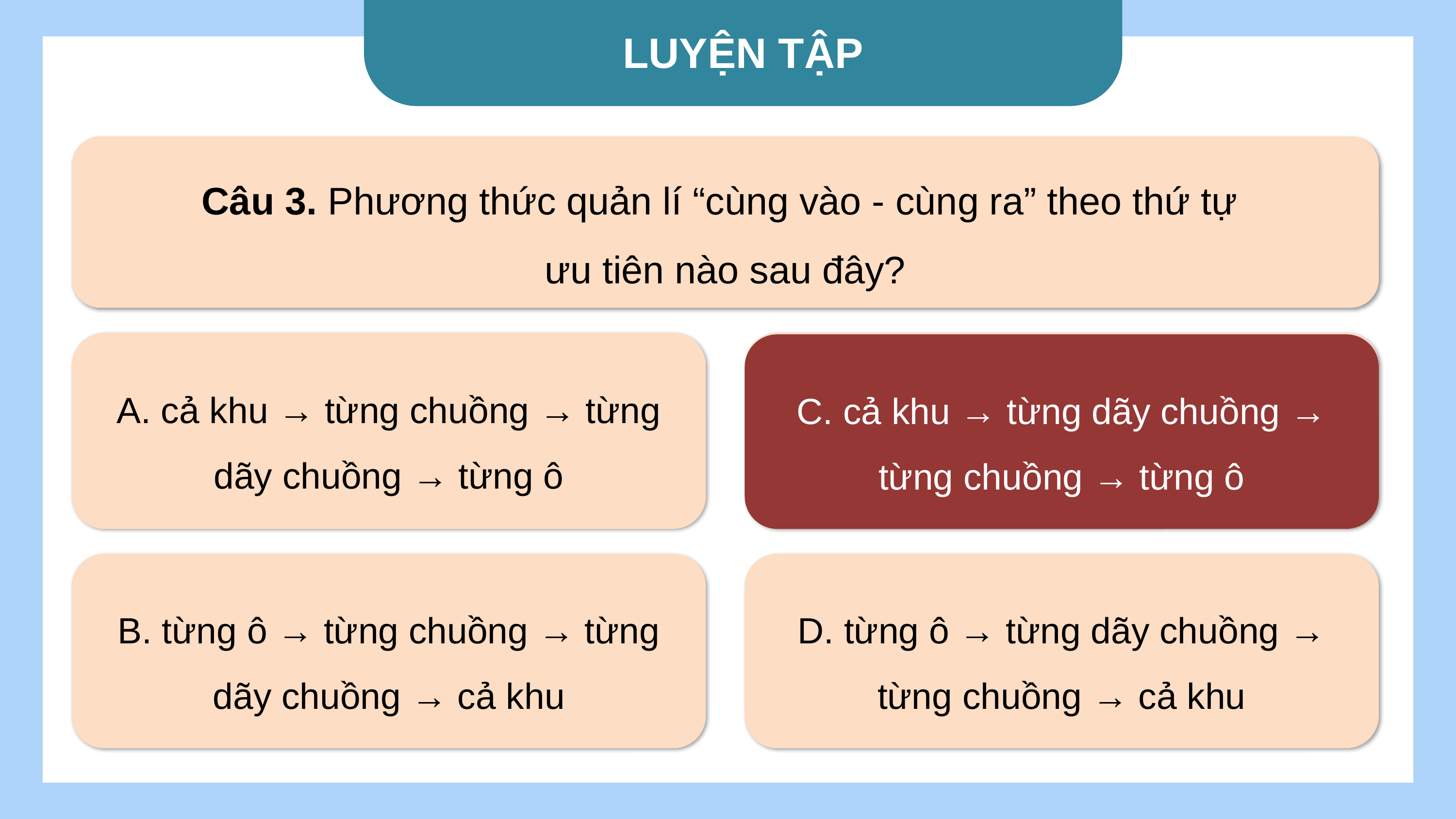

LUYỆN TẬP

Câu 3. Phương thức quản lí “cùng vào - cùng ra” theo thứ tự
ưu tiên nào sau đây?
A. cả khu → từng chuồng → từng dãy chuồng → từng ô
C. cả khu → từng dãy chuồng → từng chuồng → từng ô
C. cả khu → từng dãy chuồng → từng chuồng → từng ô
B. từng ô → từng chuồng → từng dãy chuồng → cả khu
D. từng ô → từng dãy chuồng → từng chuồng → cả khu